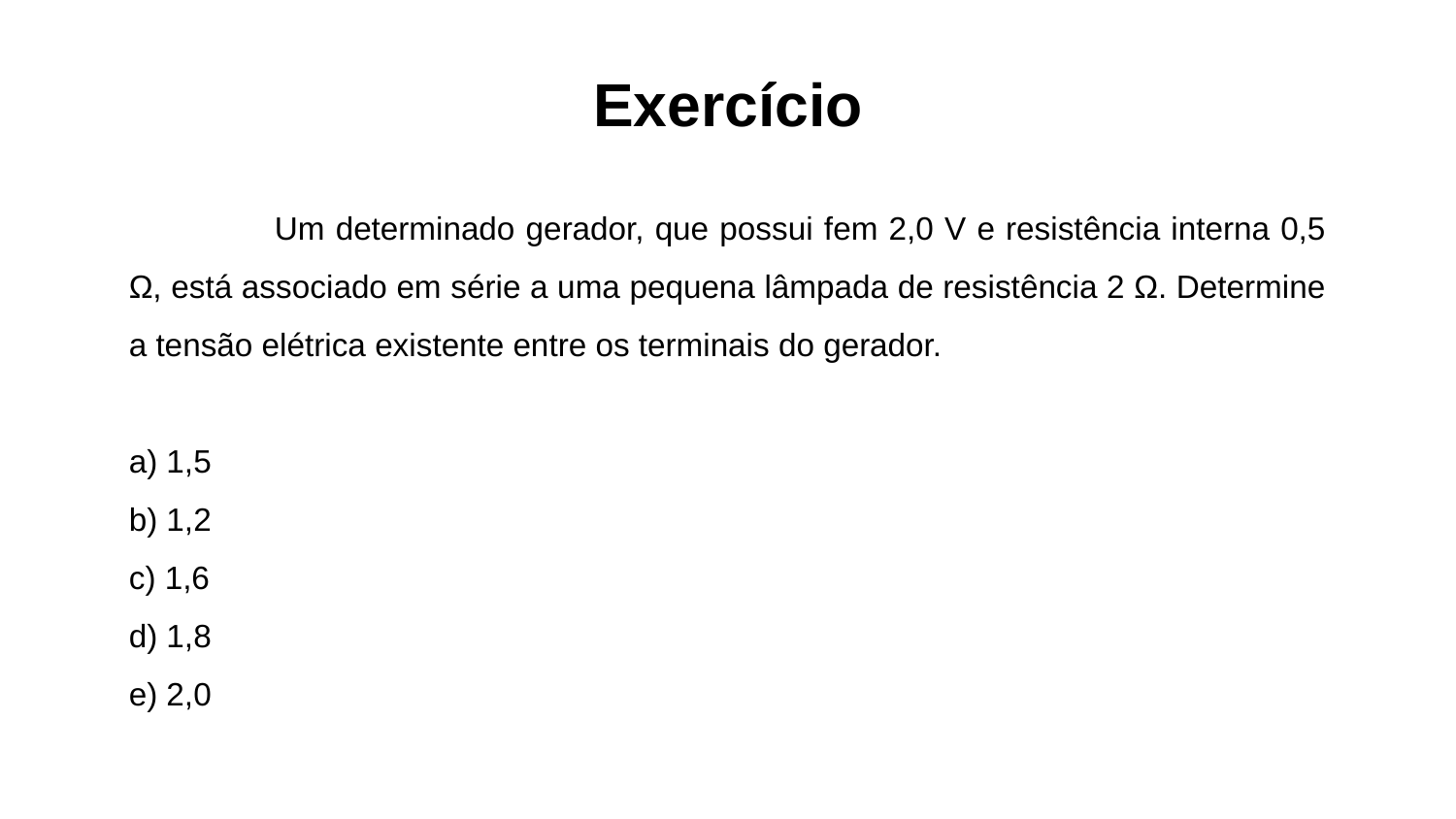

# Exercício
	Um determinado gerador, que possui fem 2,0 V e resistência interna 0,5 Ω, está associado em série a uma pequena lâmpada de resistência 2 Ω. Determine a tensão elétrica existente entre os terminais do gerador.

a) 1,5
b) 1,2
c) 1,6
d) 1,8
e) 2,0